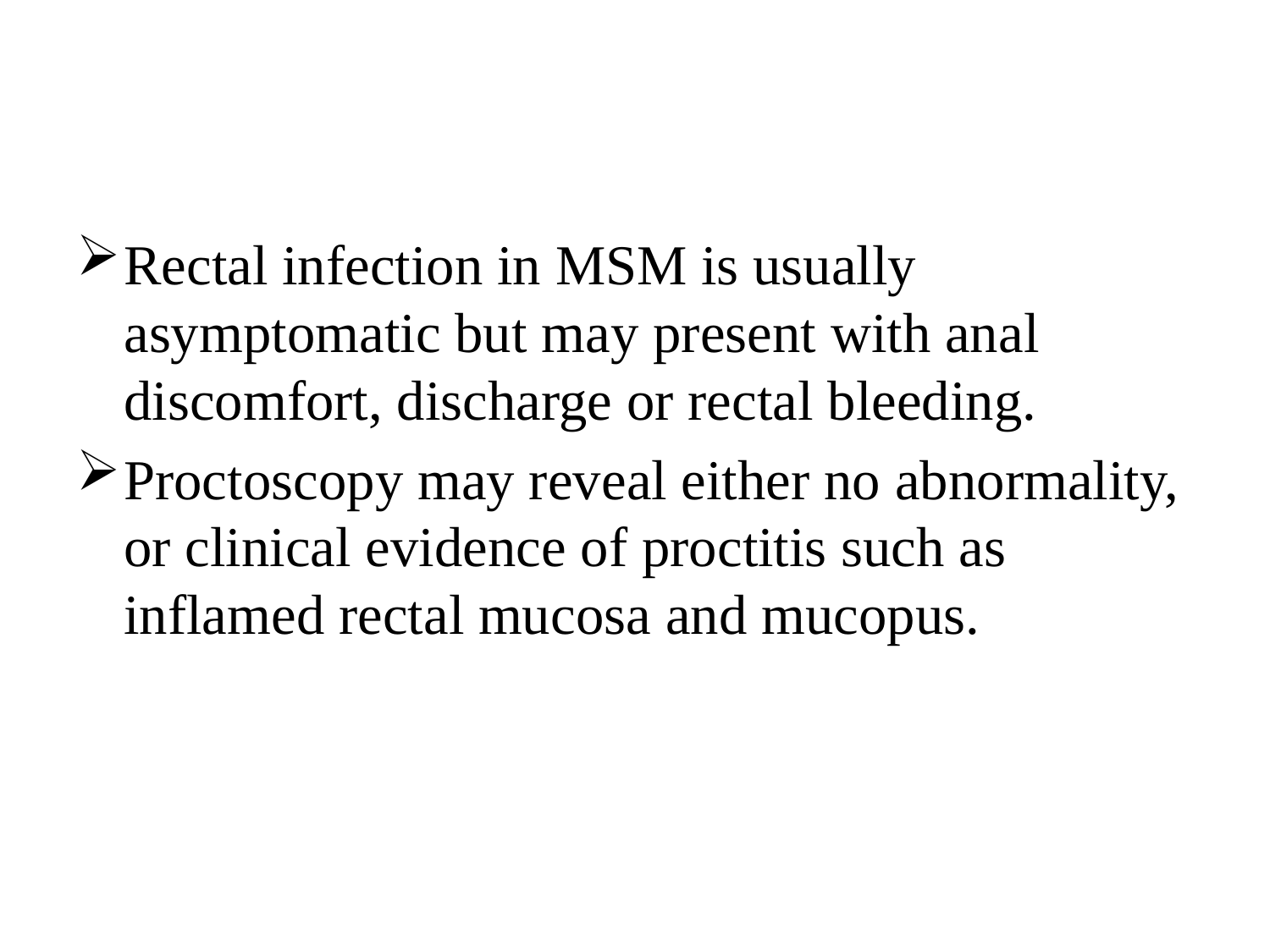

#
Rectal infection in MSM is usually asymptomatic but may present with anal discomfort, discharge or rectal bleeding.
Proctoscopy may reveal either no abnormality, or clinical evidence of proctitis such as inflamed rectal mucosa and mucopus.